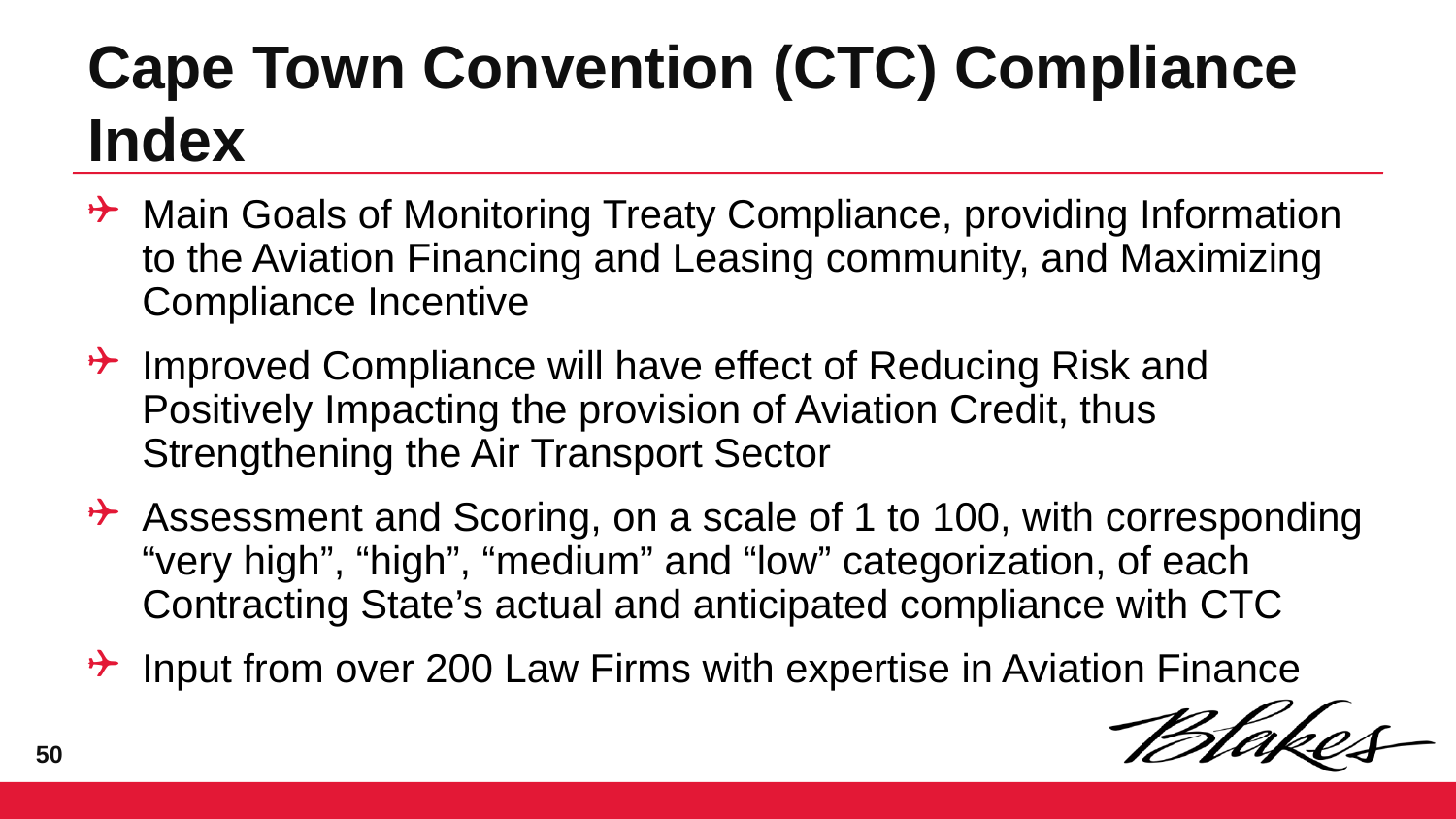

# Cape Town Convention (CTC) Compliance Index
Main Goals of Monitoring Treaty Compliance, providing Information to the Aviation Financing and Leasing community, and Maximizing Compliance Incentive
Improved Compliance will have effect of Reducing Risk and Positively Impacting the provision of Aviation Credit, thus Strengthening the Air Transport Sector
Assessment and Scoring, on a scale of 1 to 100, with corresponding “very high”, “high”, “medium” and “low” categorization, of each Contracting State’s actual and anticipated compliance with CTC
Input from over 200 Law Firms with expertise in Aviation Finance

50